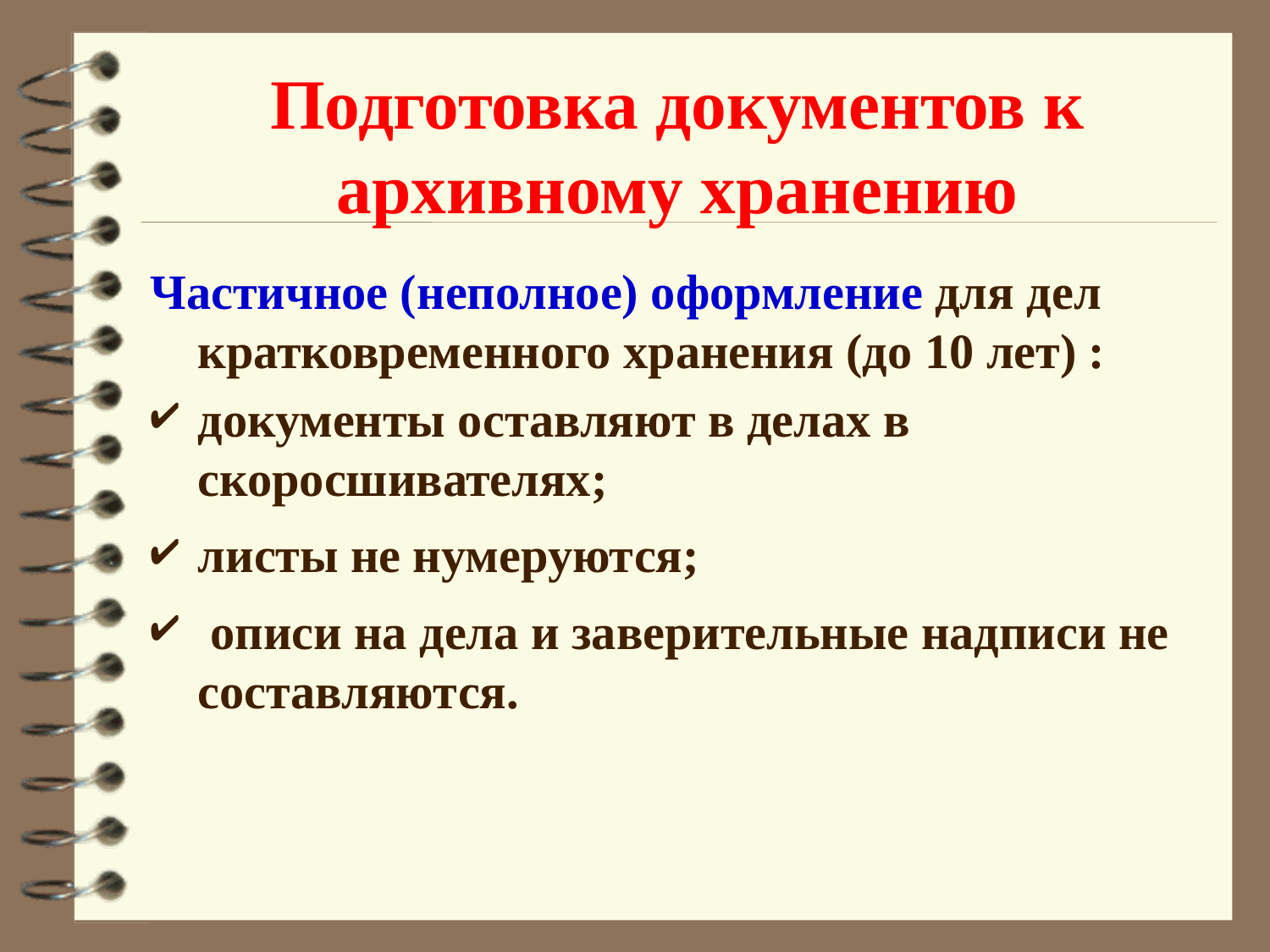

# Подготовка документов к архивному хранению
Частичное (неполное) оформление для дел кратковременного хранения (до 10 лет) :
документы оставляют в делах в скоросшивателях;
листы не нумеруются;
 описи на дела и заверительные надписи не составляются.